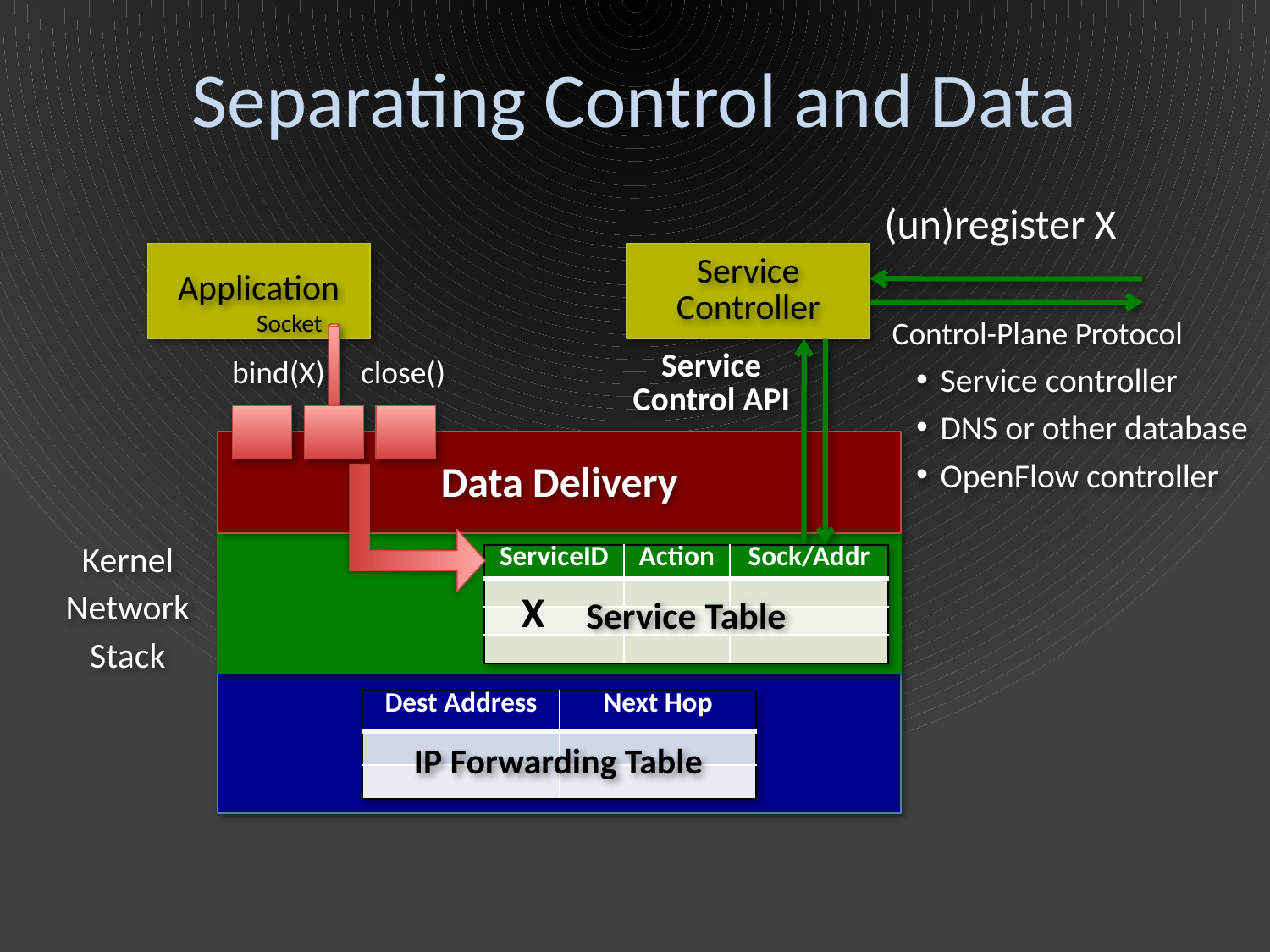

# Separating Control and Data
(un)register X

Service Controller
Application

Data Delivery
Socket

 Control-Plane Protocol
Service controller
DNS or other database
OpenFlow controller
Service
Control API
bind(X)     close()

Kernel
Network
Stack

| ServiceID | Action | Sock/Addr |
| --- | --- | --- |
|  |  |  |
|  |  |  |
|  |  |  |
X
Service Table

| Dest Address | Next Hop |
| --- | --- |
|  |  |
|  |  |
IP Forwarding Table